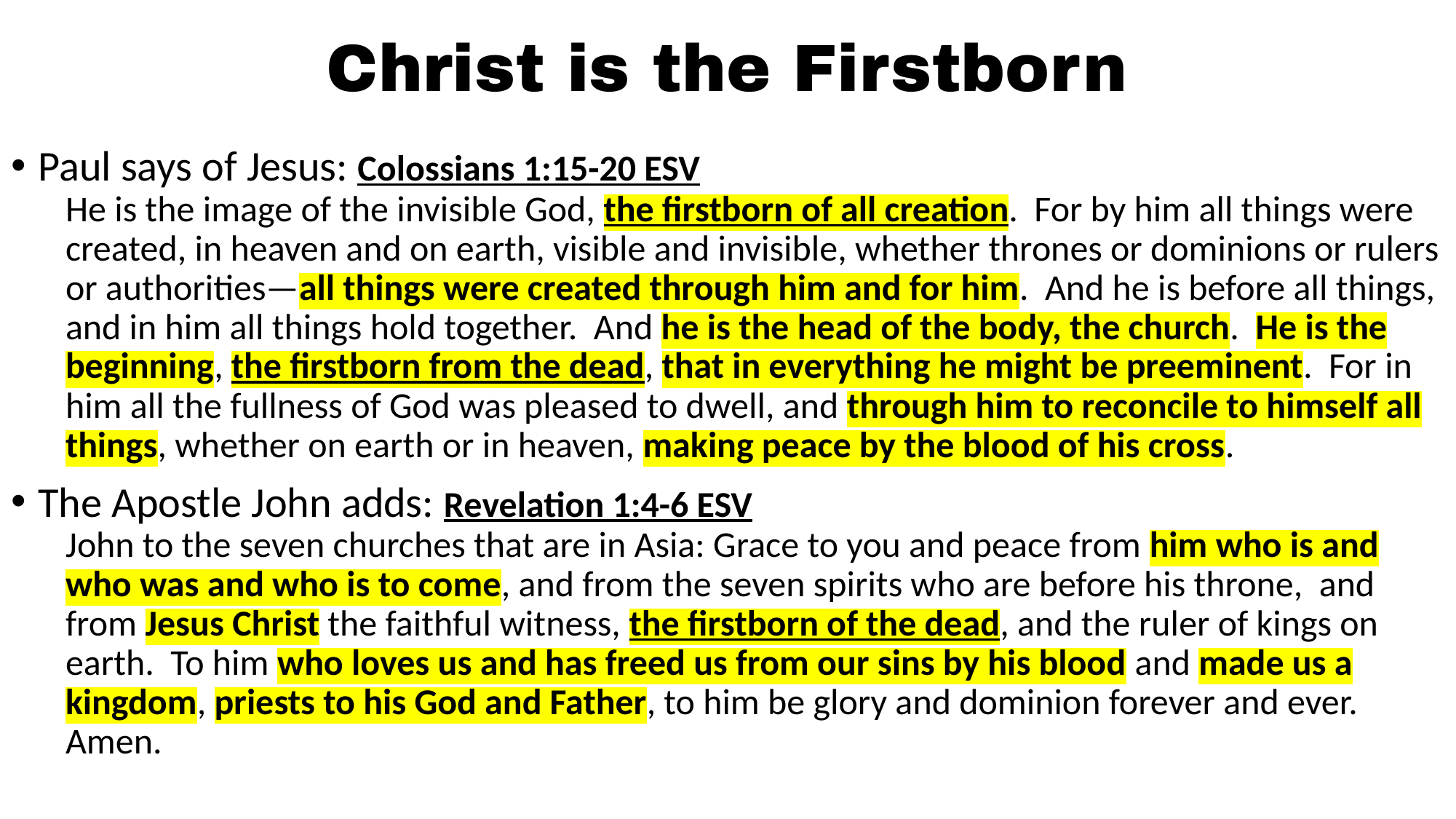

# Christ is the Firstborn
Paul says of Jesus: Colossians 1:15-20 ESV
He is the image of the invisible God, the firstborn of all creation.  For by him all things were created, in heaven and on earth, visible and invisible, whether thrones or dominions or rulers or authorities—all things were created through him and for him.  And he is before all things, and in him all things hold together.  And he is the head of the body, the church.  He is the beginning, the firstborn from the dead, that in everything he might be preeminent.  For in him all the fullness of God was pleased to dwell, and through him to reconcile to himself all things, whether on earth or in heaven, making peace by the blood of his cross.
The Apostle John adds: Revelation 1:4-6 ESV
John to the seven churches that are in Asia: Grace to you and peace from him who is and who was and who is to come, and from the seven spirits who are before his throne,  and from Jesus Christ the faithful witness, the firstborn of the dead, and the ruler of kings on earth.  To him who loves us and has freed us from our sins by his blood and made us a kingdom, priests to his God and Father, to him be glory and dominion forever and ever. Amen.